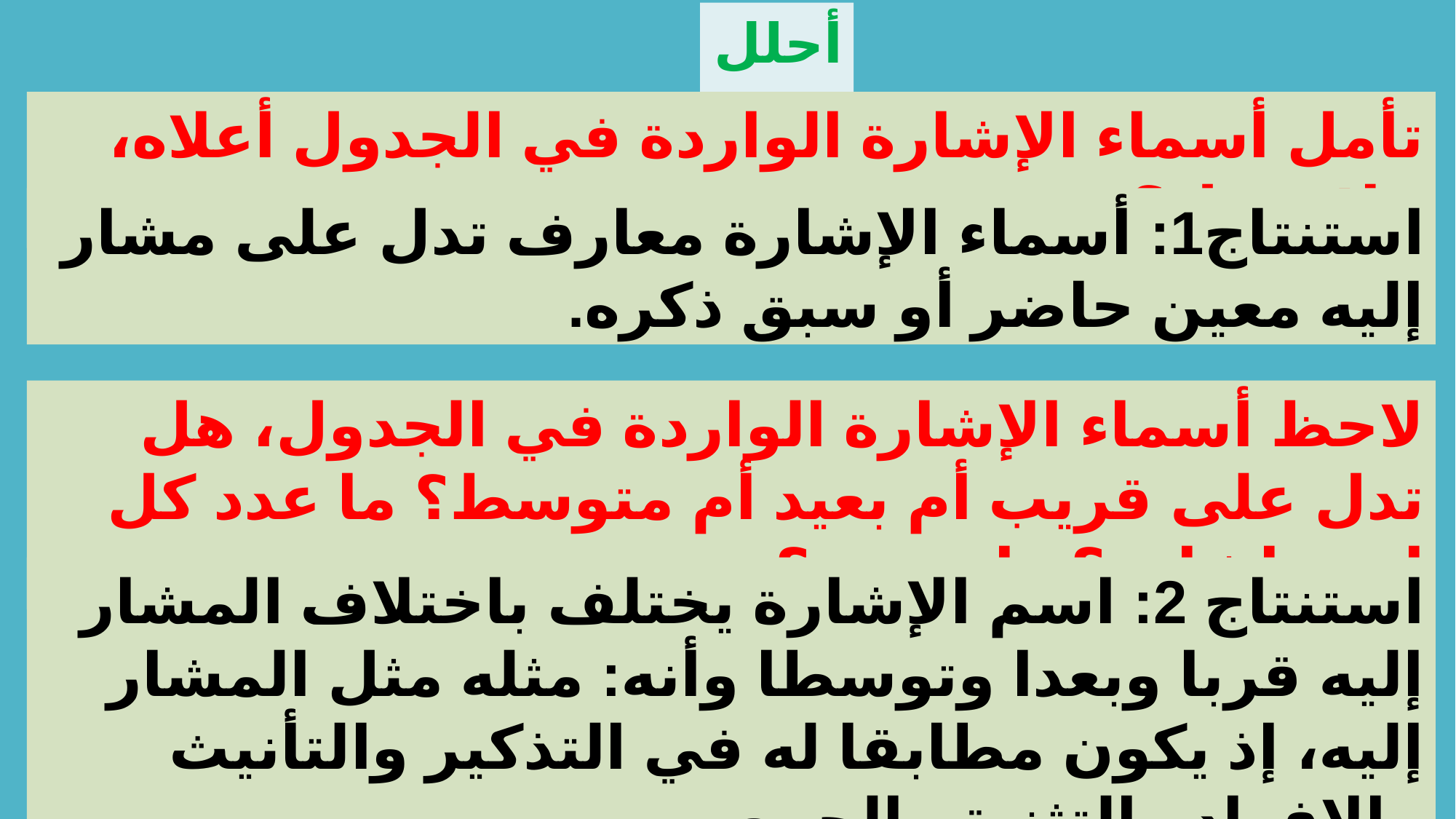

أحلل:
تأمل أسماء الإشارة الواردة في الجدول أعلاه، علام تدل؟
استنتاج1: أسماء الإشارة معارف تدل على مشار إليه معين حاضر أو سبق ذكره.
لاحظ أسماء الإشارة الواردة في الجدول، هل تدل على قريب أم بعيد أم متوسط؟ ما عدد كل اسم إشارة؟ ما جنسه؟
استنتاج 2: اسم الإشارة يختلف باختلاف المشار إليه قربا وبعدا وتوسطا وأنه: مثله مثل المشار إليه، إذ يكون مطابقا له في التذكير والتأنيث والإفراد والتثنية والجمع.